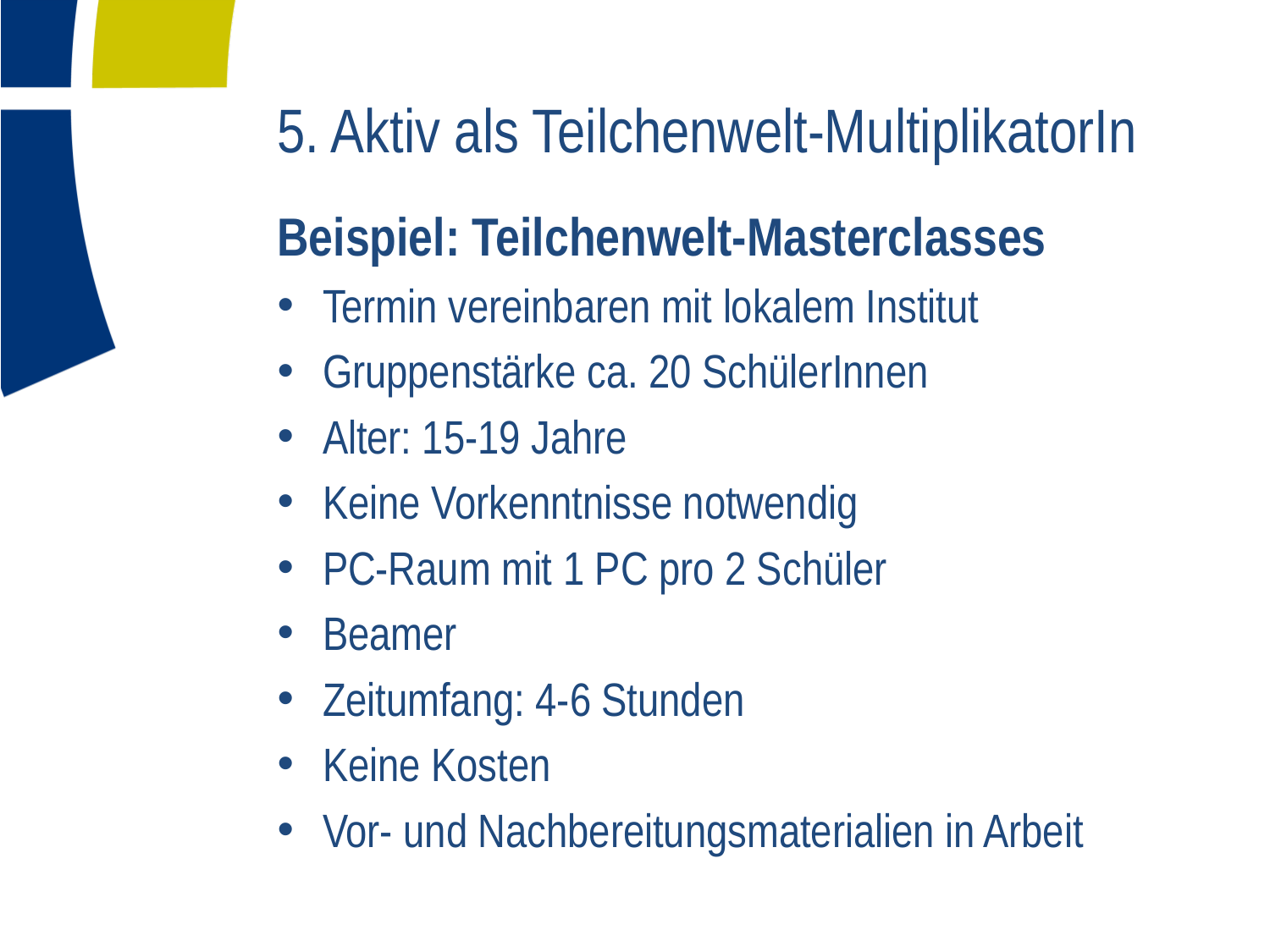

# 5. Aktiv als Teilchenwelt-MultiplikatorIn
Beispiel: Teilchenwelt-Masterclasses
Termin vereinbaren mit lokalem Institut
Gruppenstärke ca. 20 SchülerInnen
Alter: 15-19 Jahre
Keine Vorkenntnisse notwendig
PC-Raum mit 1 PC pro 2 Schüler
Beamer
Zeitumfang: 4-6 Stunden
Keine Kosten
Vor- und Nachbereitungsmaterialien in Arbeit